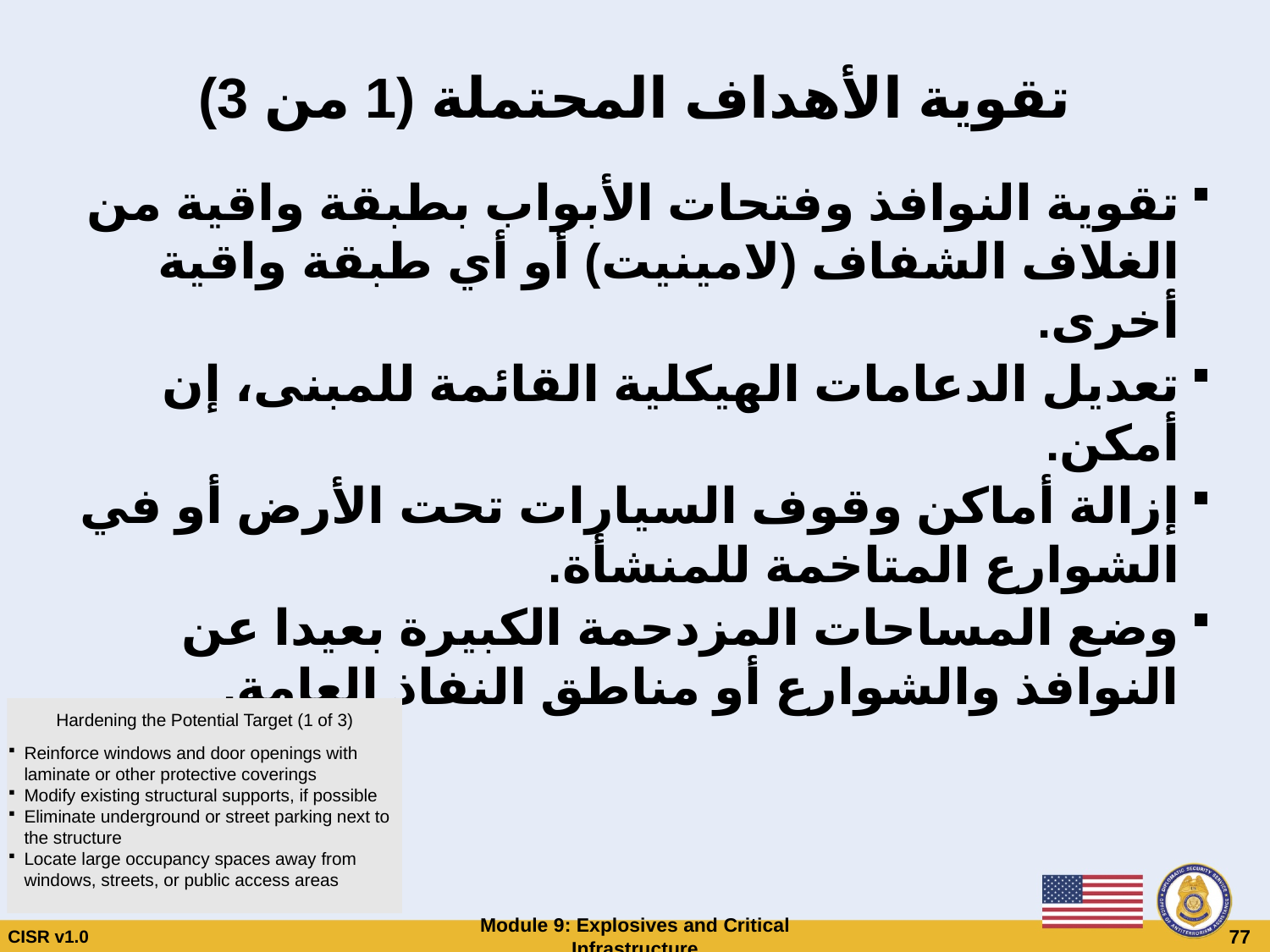

# تقوية الأهداف المحتملة (1 من 3)
تقوية النوافذ وفتحات الأبواب بطبقة واقية من الغلاف الشفاف (لامينيت) أو أي طبقة واقية أخرى.
تعديل الدعامات الهيكلية القائمة للمبنى، إن أمكن.
إزالة أماكن وقوف السيارات تحت الأرض أو في الشوارع المتاخمة للمنشأة.
وضع المساحات المزدحمة الكبيرة بعيدا عن النوافذ والشوارع أو مناطق النفاذ العامة.
Hardening the Potential Target (1 of 3)
Reinforce windows and door openings with laminate or other protective coverings
Modify existing structural supports, if possible
Eliminate underground or street parking next to the structure
Locate large occupancy spaces away from windows, streets, or public access areas
CISR v1.0
Module 9: Explosives and Critical Infrastructure
 77